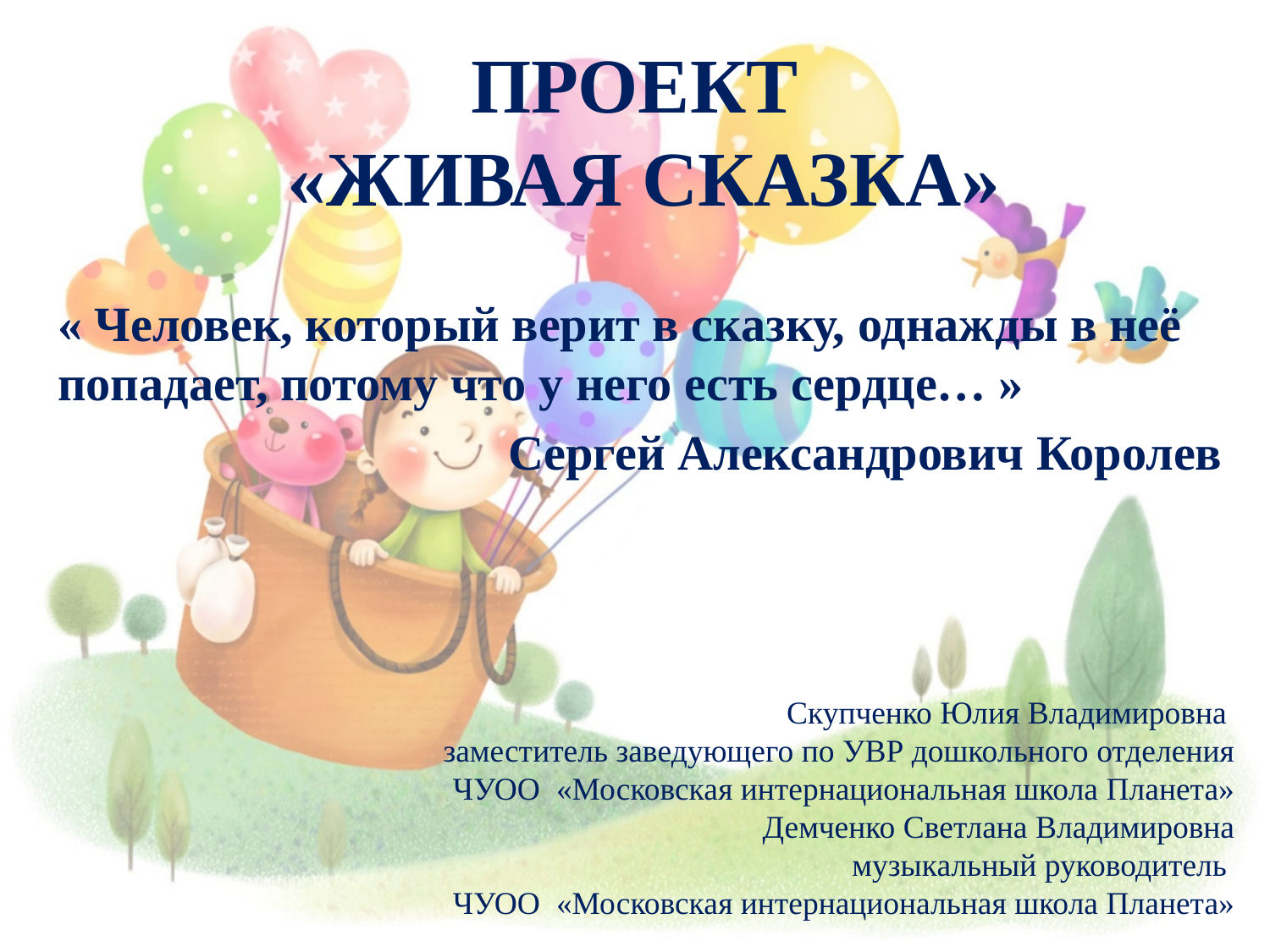

# ПРОЕКТ «ЖИВАЯ СКАЗКА»
« Человек, который верит в сказку, однажды в неё попадает, потому что у него есть сердце… »
                           Сергей Александрович Королев

 Скупченко Юлия Владимировна
заместитель заведующего по УВР дошкольного отделения
ЧУОО  «Московская интернациональная школа Планета»
	Демченко Светлана Владимировна
музыкальный руководитель
ЧУОО  «Московская интернациональная школа Планета»